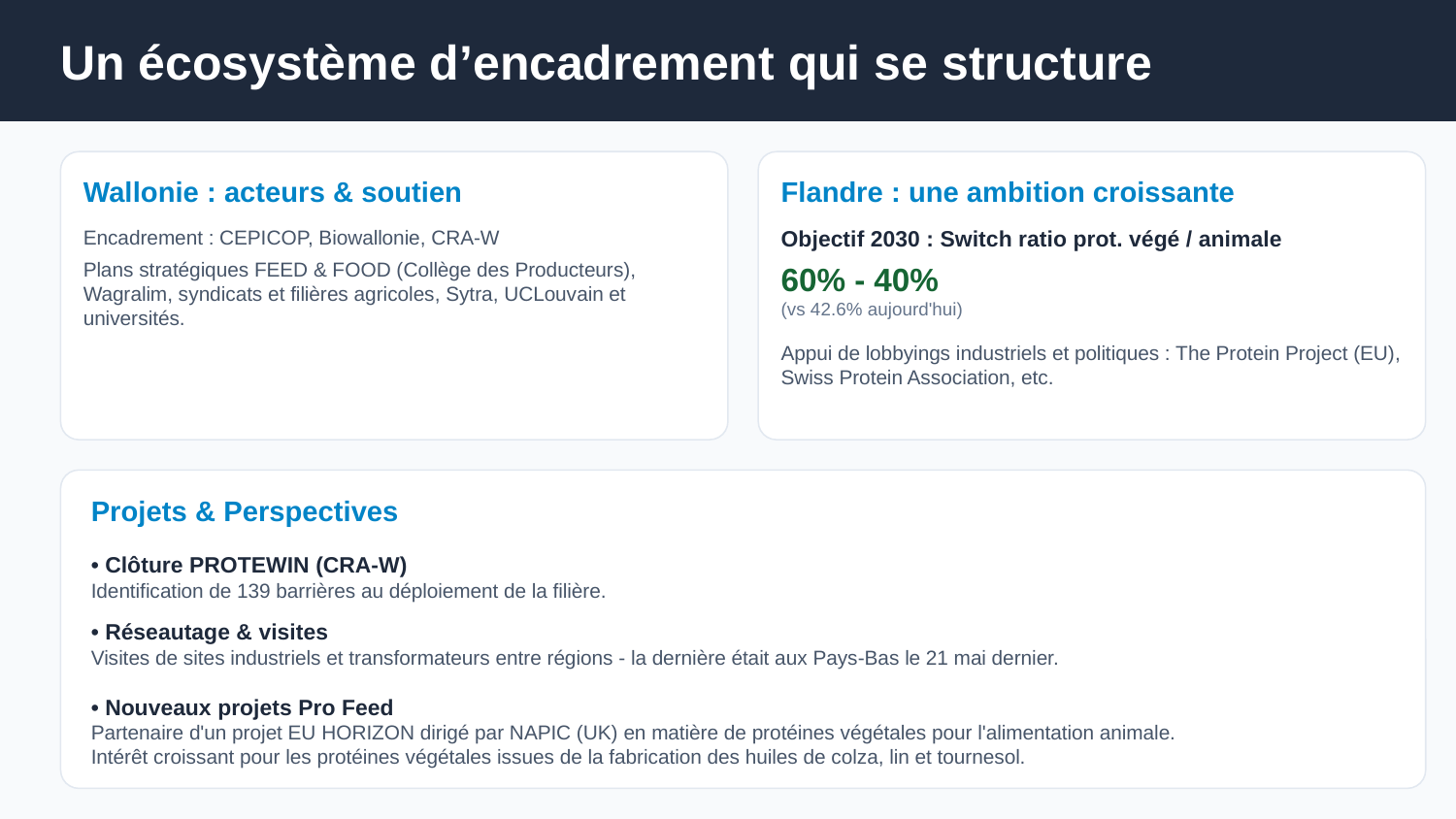

Un écosystème d’encadrement qui se structure

Wallonie : acteurs & soutien
Encadrement : CEPICOP, Biowallonie, CRA-W
Plans stratégiques FEED & FOOD (Collège des Producteurs), Wagralim, syndicats et filières agricoles, Sytra, UCLouvain et universités.

Flandre : une ambition croissante
Objectif 2030 : Switch ratio prot. végé / animale
60% - 40%
(vs 42.6% aujourd'hui)
Appui de lobbyings industriels et politiques : The Protein Project (EU), Swiss Protein Association, etc.

Projets & Perspectives
• Clôture PROTEWIN (CRA-W)
Identification de 139 barrières au déploiement de la filière.
• Réseautage & visites
Visites de sites industriels et transformateurs entre régions - la dernière était aux Pays-Bas le 21 mai dernier.
• Nouveaux projets Pro Feed
Partenaire d'un projet EU HORIZON dirigé par NAPIC (UK) en matière de protéines végétales pour l'alimentation animale.
Intérêt croissant pour les protéines végétales issues de la fabrication des huiles de colza, lin et tournesol.